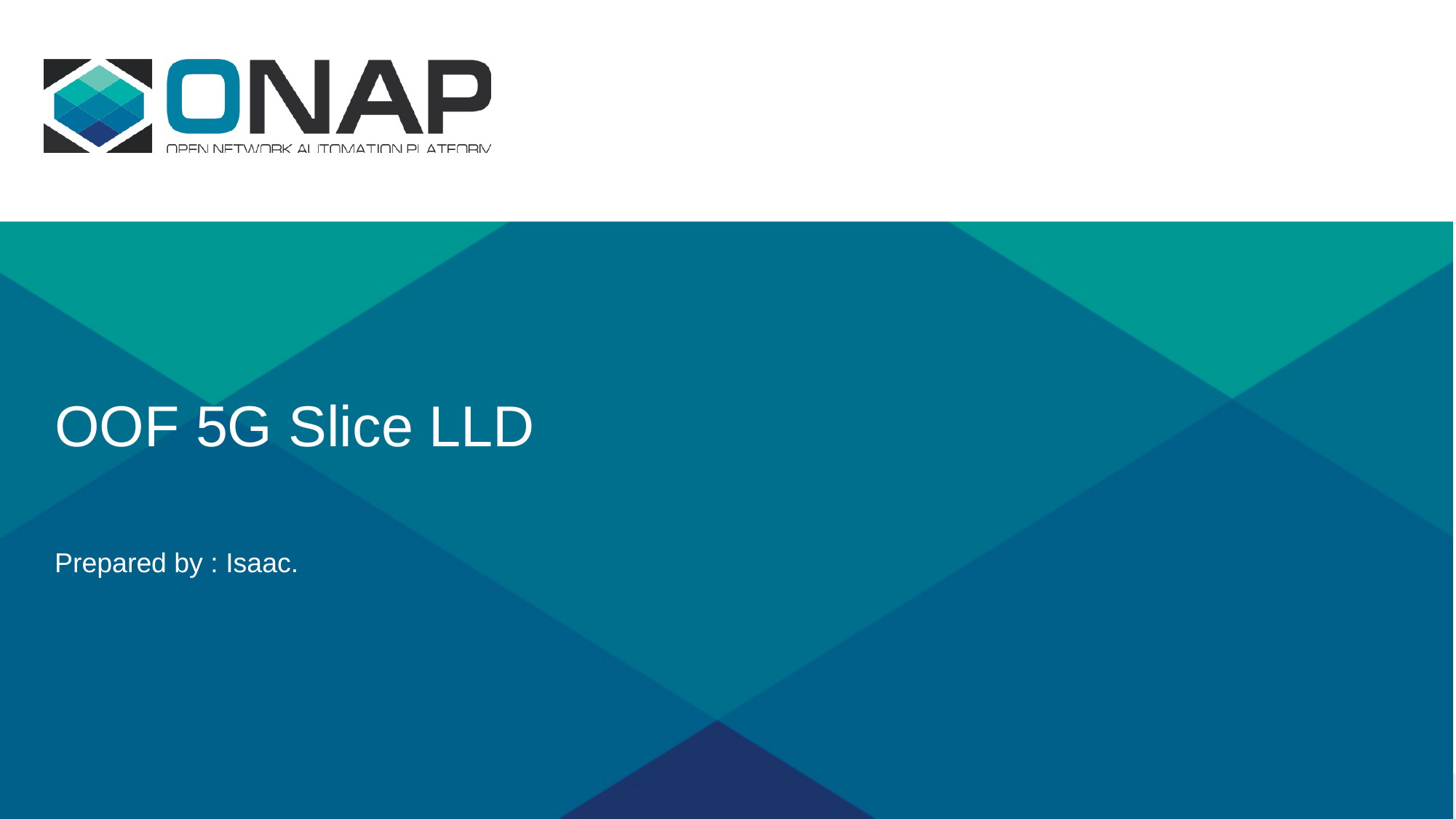

# OOF 5G Slice LLD
Prepared by : Isaac.